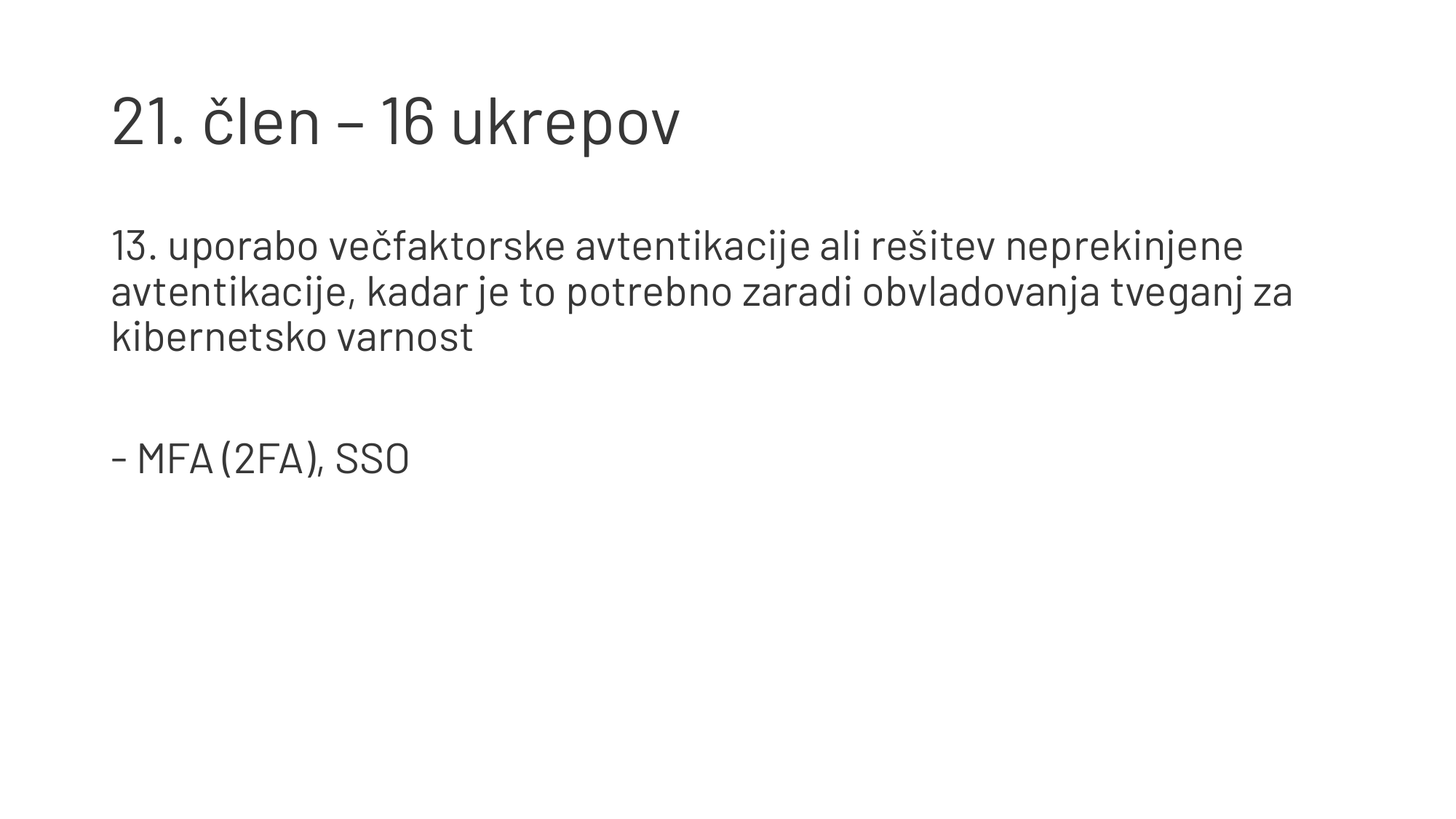

# 21. člen – 16 ukrepov
13. uporabo večfaktorske avtentikacije ali rešitev neprekinjene avtentikacije, kadar je to potrebno zaradi obvladovanja tveganj za kibernetsko varnost

- MFA (2FA), SSO